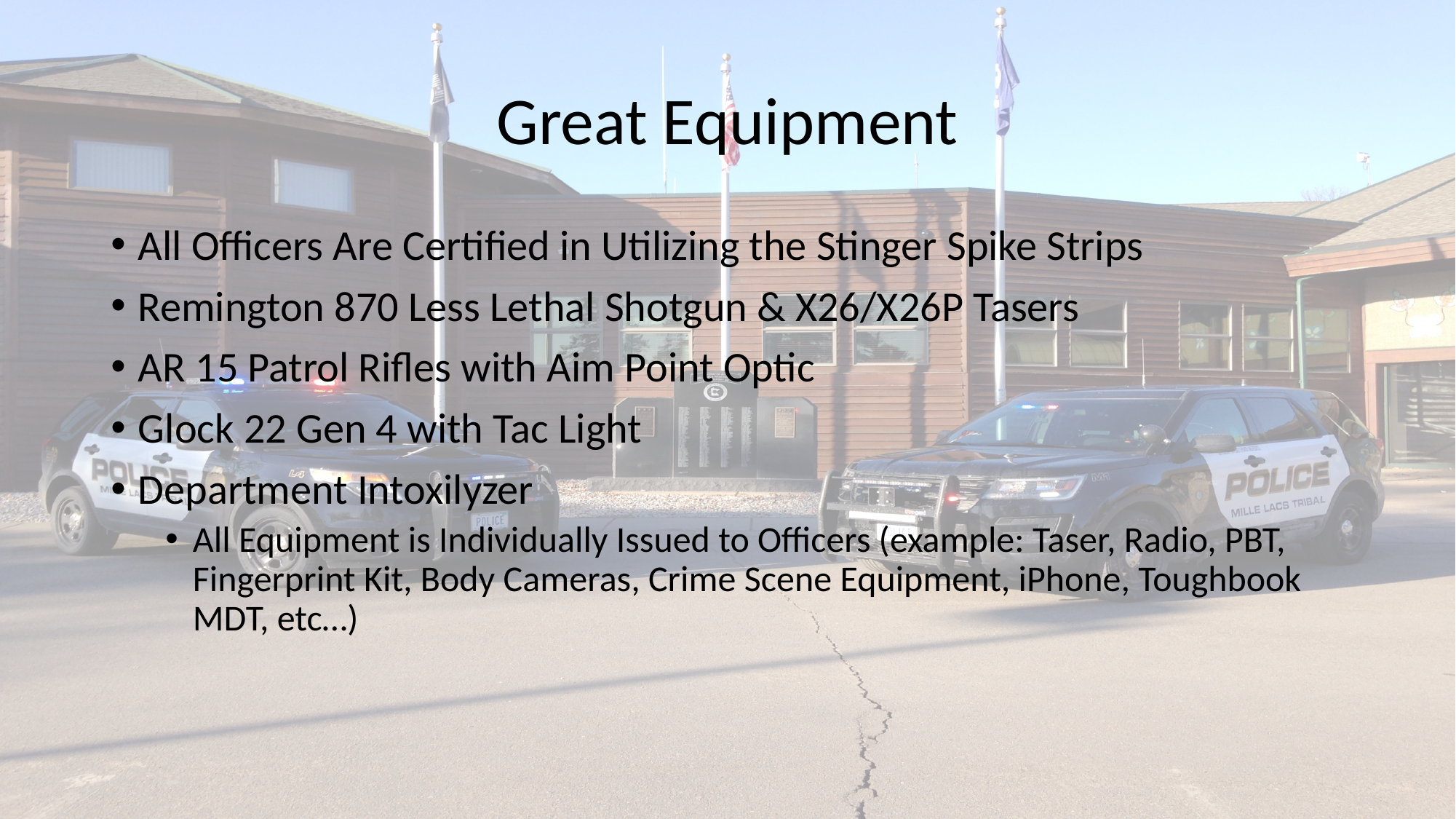

# Great Equipment
All Officers Are Certified in Utilizing the Stinger Spike Strips
Remington 870 Less Lethal Shotgun & X26/X26P Tasers
AR 15 Patrol Rifles with Aim Point Optic
Glock 22 Gen 4 with Tac Light
Department Intoxilyzer
All Equipment is Individually Issued to Officers (example: Taser, Radio, PBT, Fingerprint Kit, Body Cameras, Crime Scene Equipment, iPhone, Toughbook MDT, etc…)